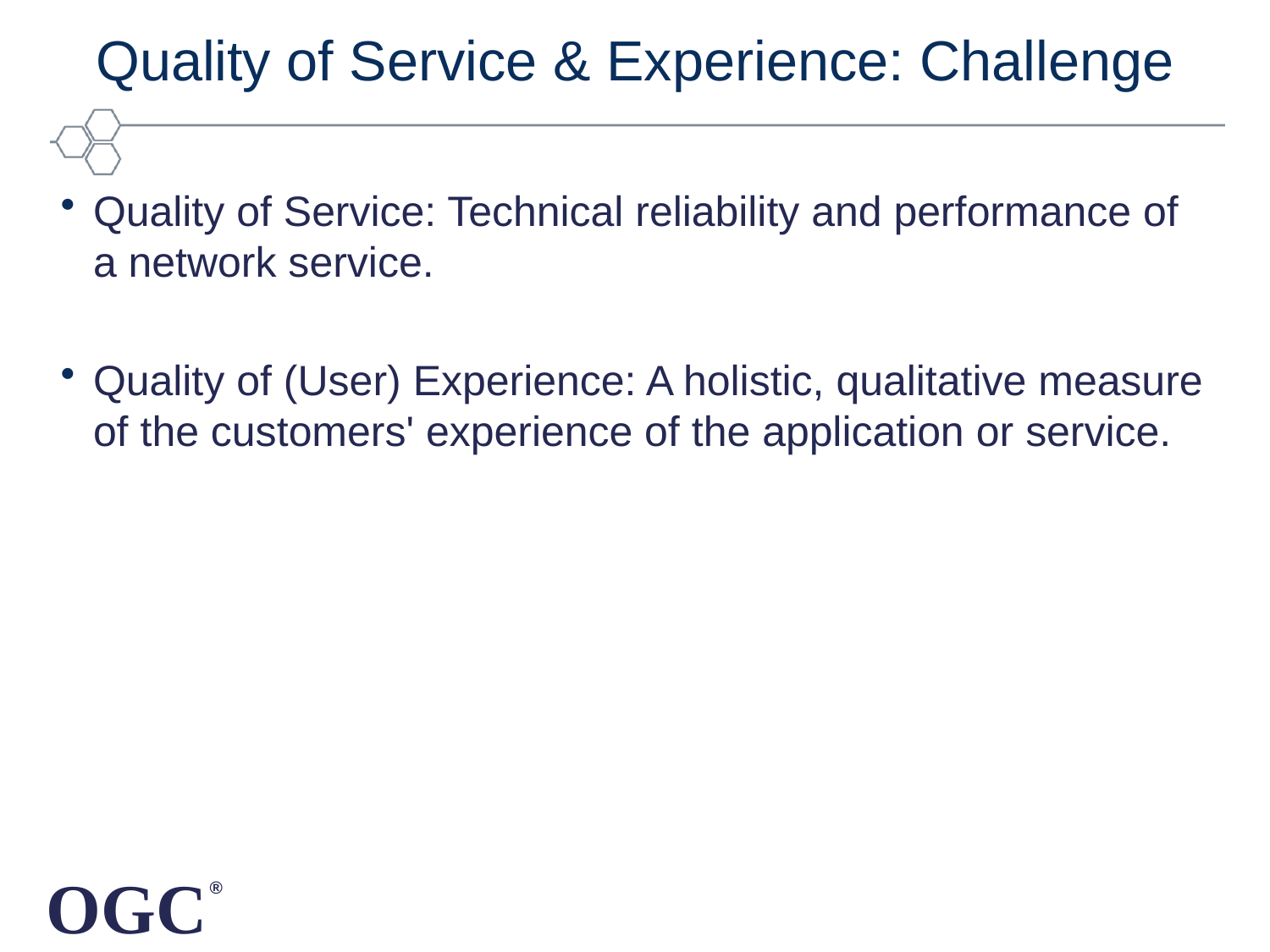

# Quality of Service & Experience: Challenge
Quality of Service: Technical reliability and performance of a network service.

Quality of (User) Experience: A holistic, qualitative measure of the customers' experience of the application or service.